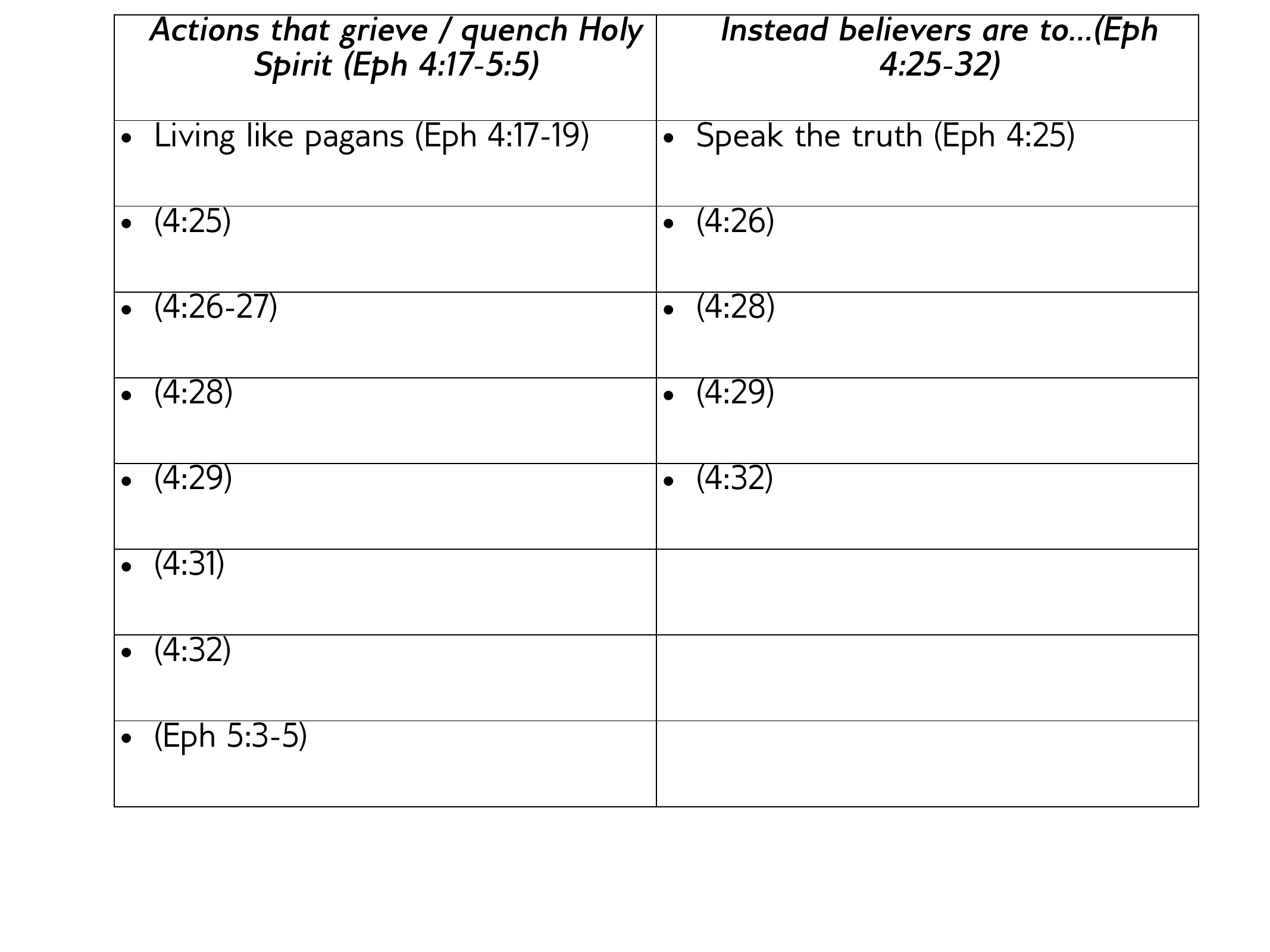

| Actions that grieve / quench Holy Spirit (Eph 4:17-5:5) | Instead believers are to…(Eph 4:25-32) |
| --- | --- |
| Living like pagans (Eph 4:17-19) | Speak the truth (Eph 4:25) |
| (4:25) | (4:26) |
| (4:26-27) | (4:28) |
| (4:28) | (4:29) |
| (4:29) | (4:32) |
| (4:31) |  |
| (4:32) |  |
| (Eph 5:3-5) |  |